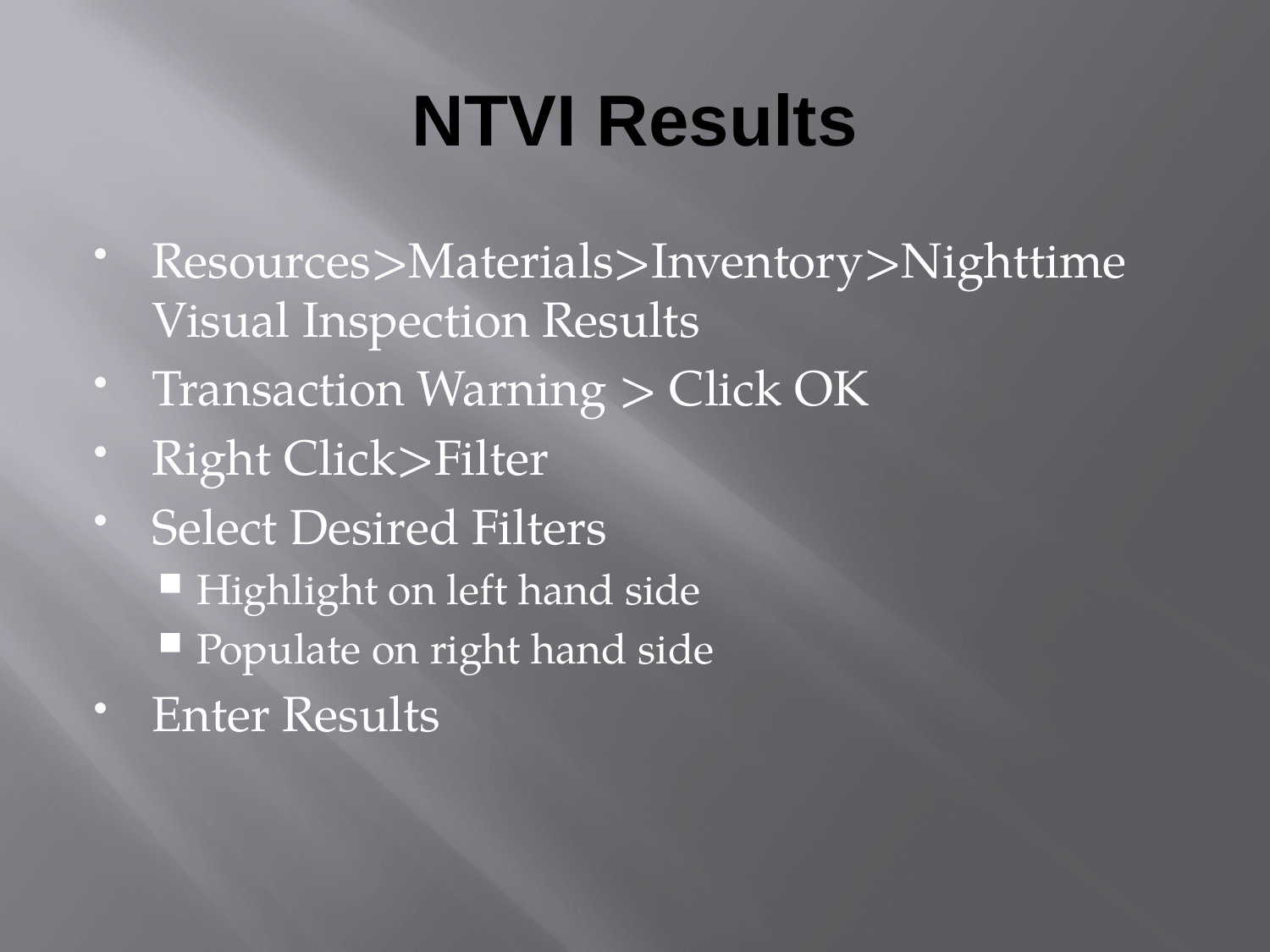

# NTVI Results
Resources>Materials>Inventory>Nighttime Visual Inspection Results
Transaction Warning > Click OK
Right Click>Filter
Select Desired Filters
Highlight on left hand side
Populate on right hand side
Enter Results